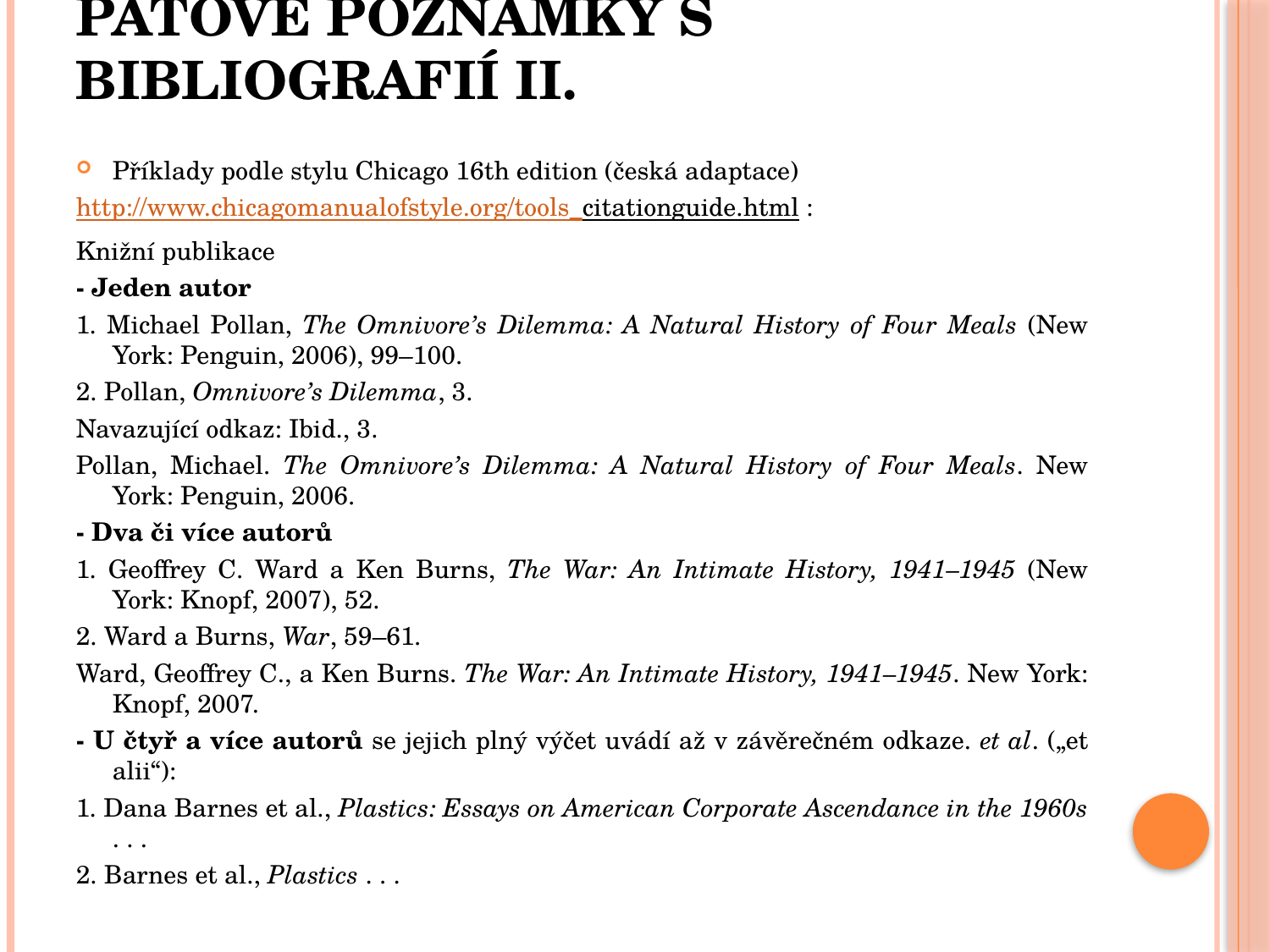

# Patové poznámky s bibliografií II.
Příklady podle stylu Chicago 16th edition (česká adaptace)
http://www.chicagomanualofstyle.org/tools_citationguide.html :
Knižní publikace
- Jeden autor
1. Michael Pollan, The Omnivore’s Dilemma: A Natural History of Four Meals (New York: Penguin, 2006), 99–100.
2. Pollan, Omnivore’s Dilemma, 3.
Navazující odkaz: Ibid., 3.
Pollan, Michael. The Omnivore’s Dilemma: A Natural History of Four Meals. New York: Penguin, 2006.
- Dva či více autorů
1. Geoffrey C. Ward a Ken Burns, The War: An Intimate History, 1941–1945 (New York: Knopf, 2007), 52.
2. Ward a Burns, War, 59–61.
Ward, Geoffrey C., a Ken Burns. The War: An Intimate History, 1941–1945. New York: Knopf, 2007.
- U čtyř a více autorů se jejich plný výčet uvádí až v závěrečném odkaze. et al. („et alii“):
1. Dana Barnes et al., Plastics: Essays on American Corporate Ascendance in the 1960s . . .
2. Barnes et al., Plastics . . .